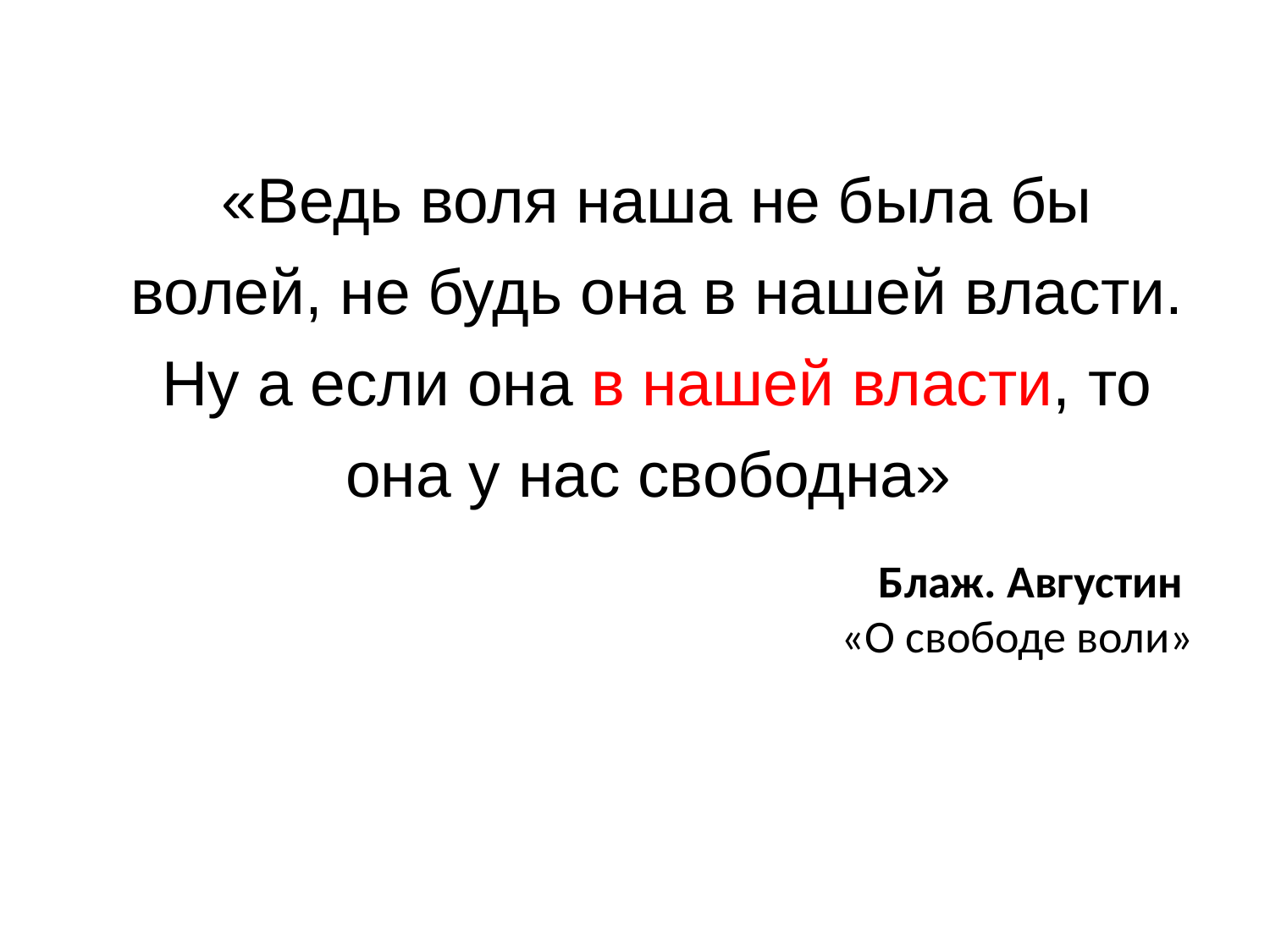

«Ведь воля наша не была бы волей, не будь она в нашей власти. Ну а если она в нашей власти, то она у нас свободна»
Блаж. Августин
«О свободе воли»